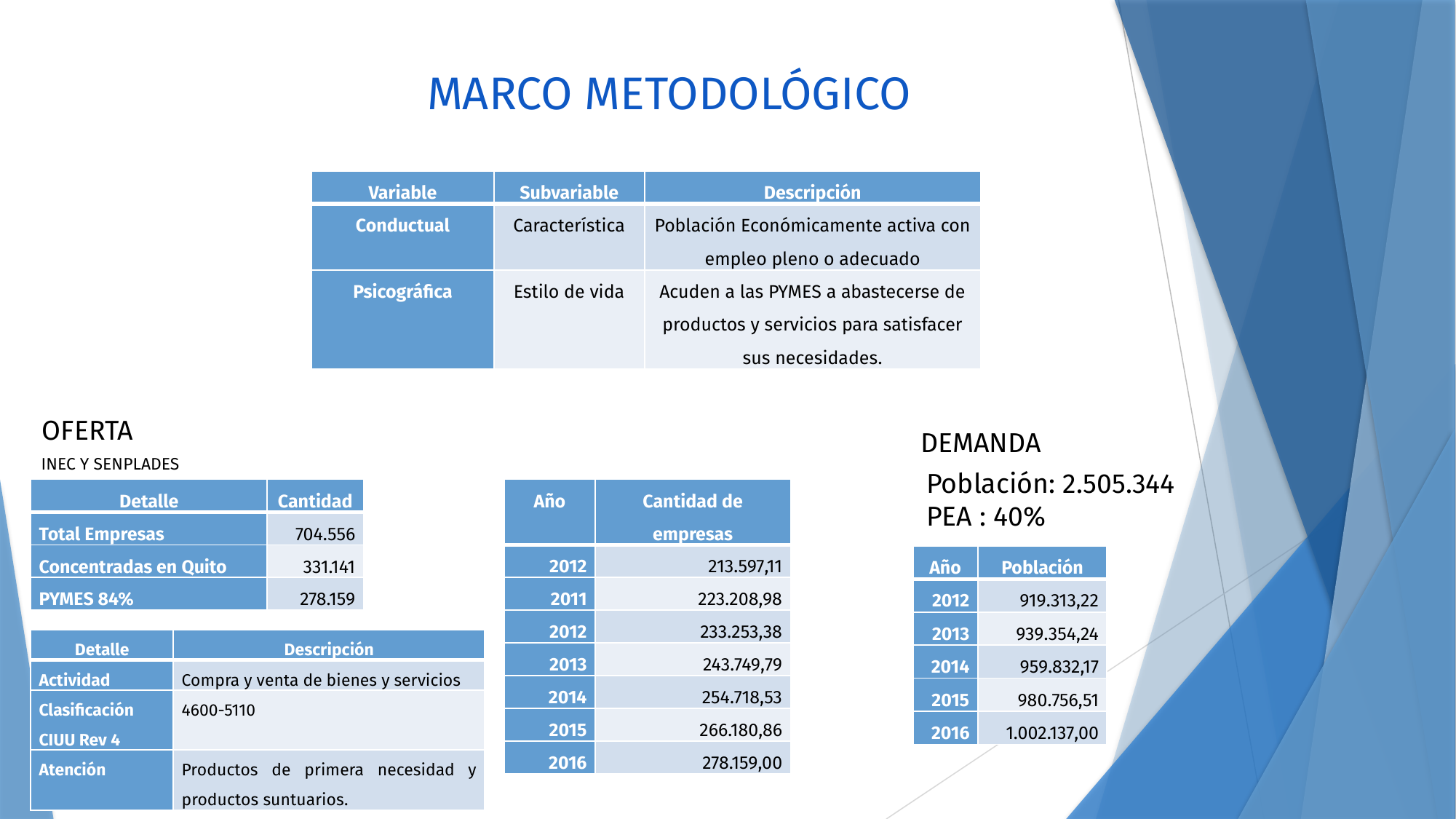

# MARCO METODOLÓGICO
| Variable | Subvariable | Descripción |
| --- | --- | --- |
| Conductual | Característica | Población Económicamente activa con empleo pleno o adecuado |
| Psicográfica | Estilo de vida | Acuden a las PYMES a abastecerse de productos y servicios para satisfacer sus necesidades. |
OFERTA
DEMANDA
INEC Y SENPLADES
Población: 2.505.344
PEA : 40%
| Detalle | Cantidad |
| --- | --- |
| Total Empresas | 704.556 |
| Concentradas en Quito | 331.141 |
| PYMES 84% | 278.159 |
| Año | Cantidad de empresas |
| --- | --- |
| 2012 | 213.597,11 |
| 2011 | 223.208,98 |
| 2012 | 233.253,38 |
| 2013 | 243.749,79 |
| 2014 | 254.718,53 |
| 2015 | 266.180,86 |
| 2016 | 278.159,00 |
| Año | Población |
| --- | --- |
| 2012 | 919.313,22 |
| 2013 | 939.354,24 |
| 2014 | 959.832,17 |
| 2015 | 980.756,51 |
| 2016 | 1.002.137,00 |
| Detalle | Descripción |
| --- | --- |
| Actividad | Compra y venta de bienes y servicios |
| Clasificación CIUU Rev 4 | 4600-5110 |
| Atención | Productos de primera necesidad y productos suntuarios. |